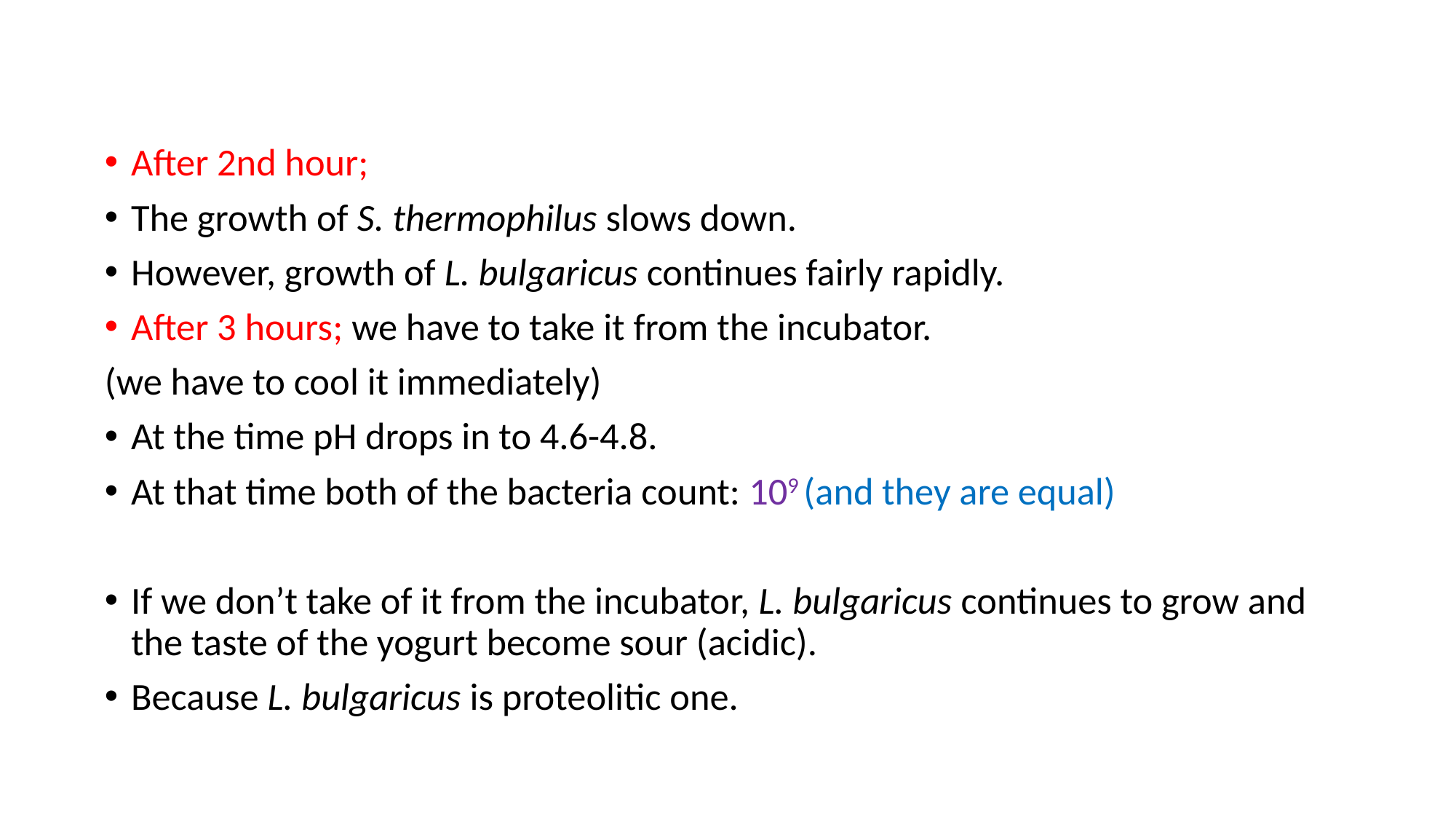

After 2nd hour;
The growth of S. thermophilus slows down.
However, growth of L. bulgaricus continues fairly rapidly.
After 3 hours; we have to take it from the incubator.
(we have to cool it immediately)
At the time pH drops in to 4.6-4.8.
At that time both of the bacteria count: 109 (and they are equal)

If we don’t take of it from the incubator, L. bulgaricus continues to grow and the taste of the yogurt become sour (acidic).
Because L. bulgaricus is proteolitic one.